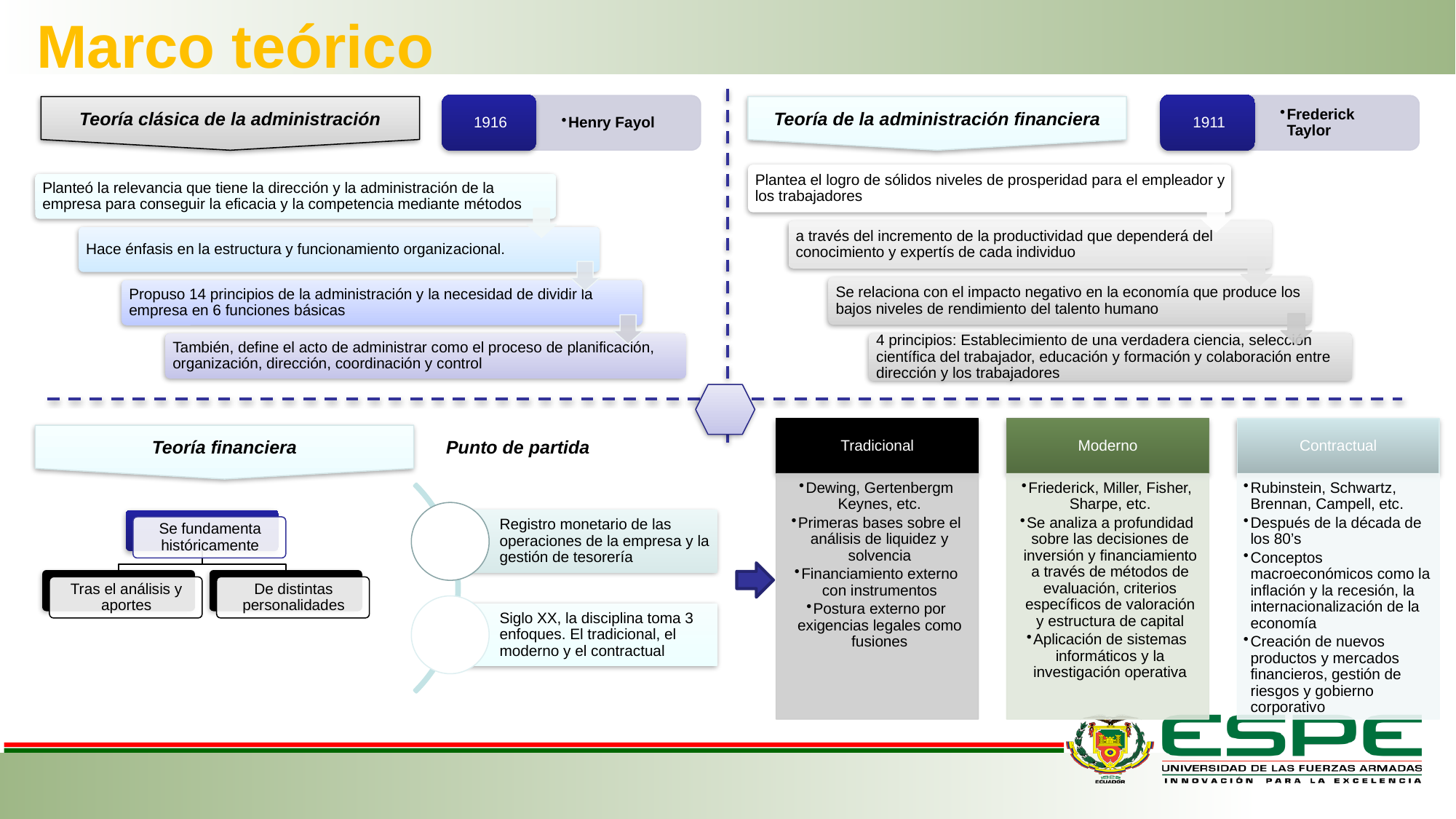

Marco teórico
Henry Fayol
1916
Frederick Taylor
1911
Teoría clásica de la administración
Teoría de la administración financiera
Plantea el logro de sólidos niveles de prosperidad para el empleador y los trabajadores
a través del incremento de la productividad que dependerá del conocimiento y expertís de cada individuo
Se relaciona con el impacto negativo en la economía que produce los bajos niveles de rendimiento del talento humano
4 principios: Establecimiento de una verdadera ciencia, selección científica del trabajador, educación y formación y colaboración entre dirección y los trabajadores

Planteó la relevancia que tiene la dirección y la administración de la empresa para conseguir la eficacia y la competencia mediante métodos
Hace énfasis en la estructura y funcionamiento organizacional.
Propuso 14 principios de la administración y la necesidad de dividir la empresa en 6 funciones básicas
También, define el acto de administrar como el proceso de planificación, organización, dirección, coordinación y control

Tradicional
Dewing, Gertenbergm Keynes, etc.
Primeras bases sobre el análisis de liquidez y solvencia
Financiamiento externo con instrumentos
Postura externo por exigencias legales como fusiones
Moderno
Friederick, Miller, Fisher, Sharpe, etc.
Se analiza a profundidad sobre las decisiones de inversión y financiamiento a través de métodos de evaluación, criterios específicos de valoración y estructura de capital
Aplicación de sistemas informáticos y la investigación operativa
Contractual
Rubinstein, Schwartz, Brennan, Campell, etc.
Después de la década de los 80’s
Conceptos macroeconómicos como la inflación y la recesión, la internacionalización de la economía
Creación de nuevos productos y mercados financieros, gestión de riesgos y gobierno corporativo
Teoría financiera
Punto de partida
Registro monetario de las operaciones de la empresa y la gestión de tesorería
Siglo XX, la disciplina toma 3 enfoques. El tradicional, el moderno y el contractual
Se fundamenta históricamente
Tras el análisis y aportes
De distintas personalidades